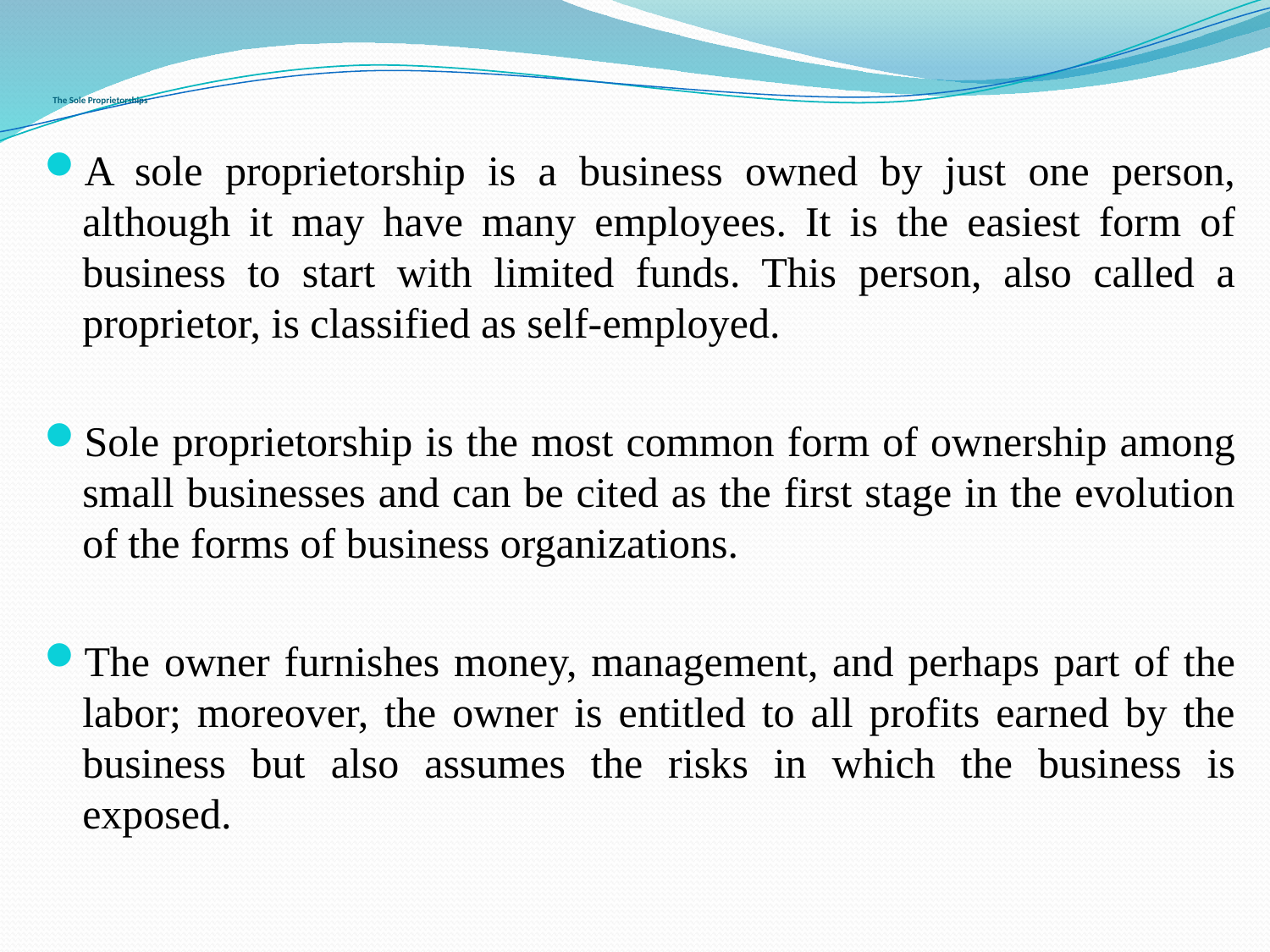

# The Sole Proprietorships
A sole proprietorship is a business owned by just one person, although it may have many employees. It is the easiest form of business to start with limited funds. This person, also called a proprietor, is classified as self-employed.

Sole proprietorship is the most common form of ownership among small businesses and can be cited as the first stage in the evolution of the forms of business organizations.

The owner furnishes money, management, and perhaps part of the labor; moreover, the owner is entitled to all profits earned by the business but also assumes the risks in which the business is exposed.